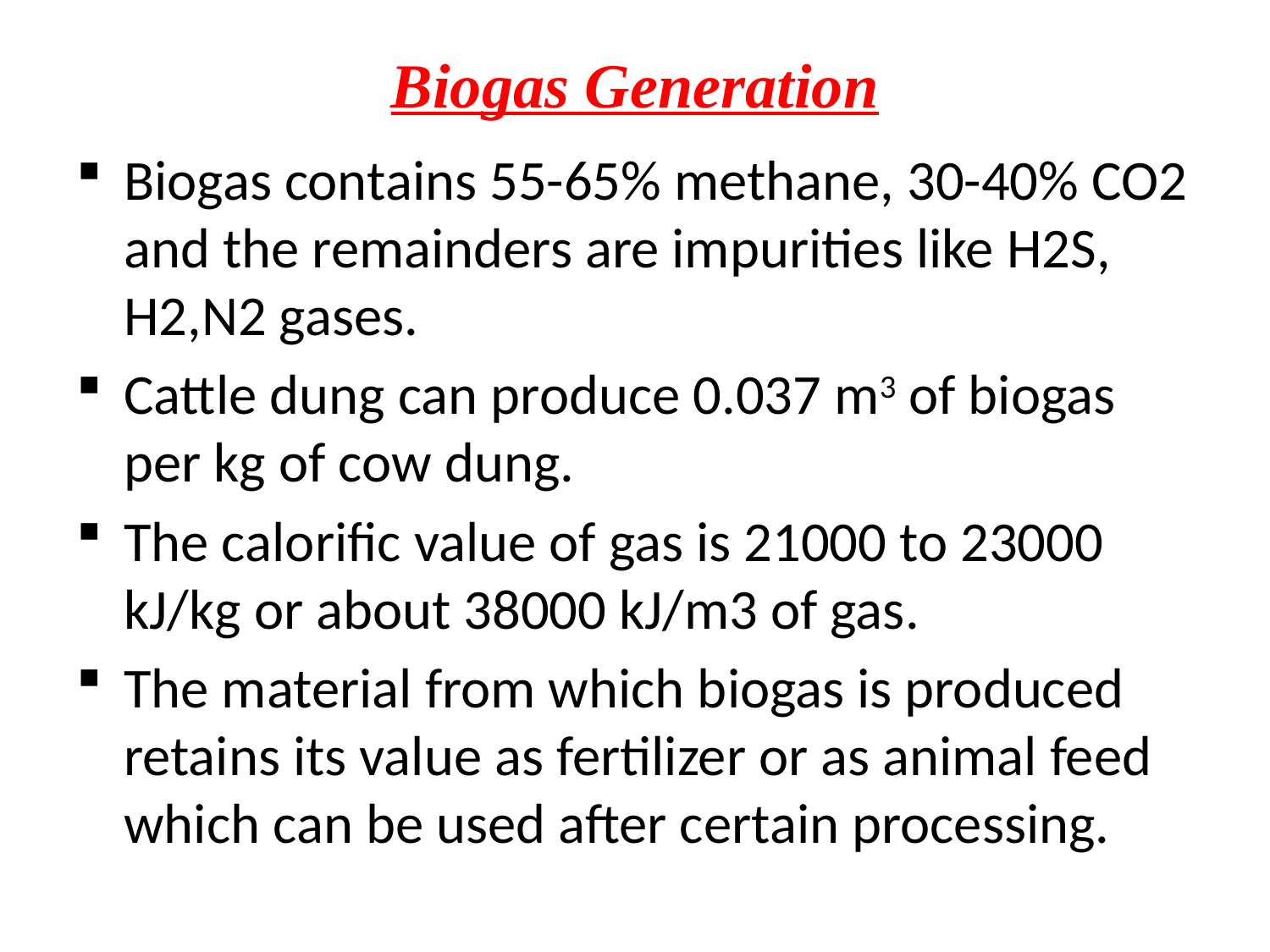

# Biogas Generation
Biogas contains 55-65% methane, 30-40% CO2 and the remainders are impurities like H2S, H2,N2 gases.
Cattle dung can produce 0.037 m3 of biogas per kg of cow dung.
The calorific value of gas is 21000 to 23000 kJ/kg or about 38000 kJ/m3 of gas.
The material from which biogas is produced retains its value as fertilizer or as animal feed which can be used after certain processing.